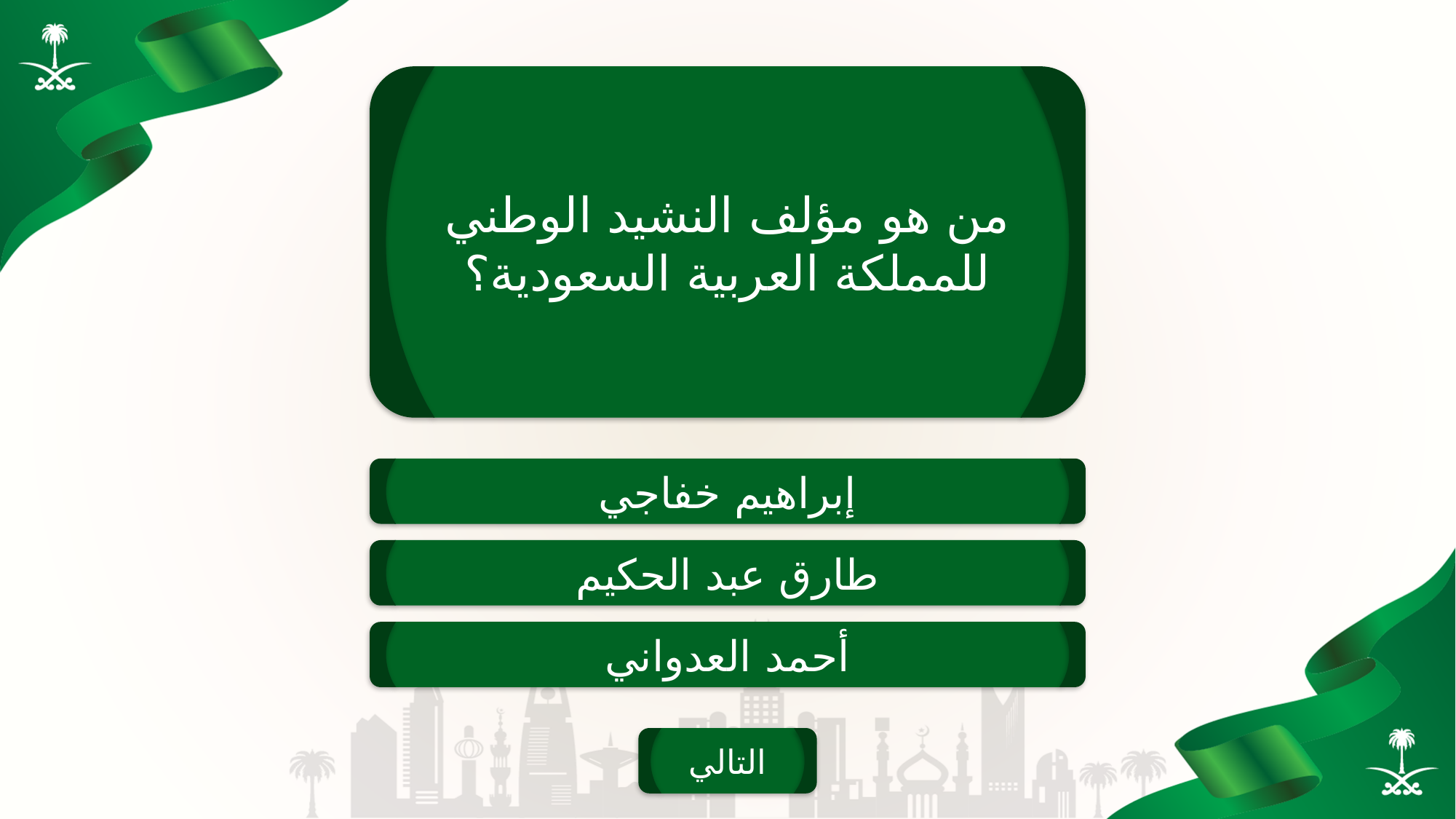

من هو مؤلف النشيد الوطني للمملكة العربية السعودية؟

إبراهيم خفاجي

طارق عبد الحكيم

أحمد العدواني

التالي